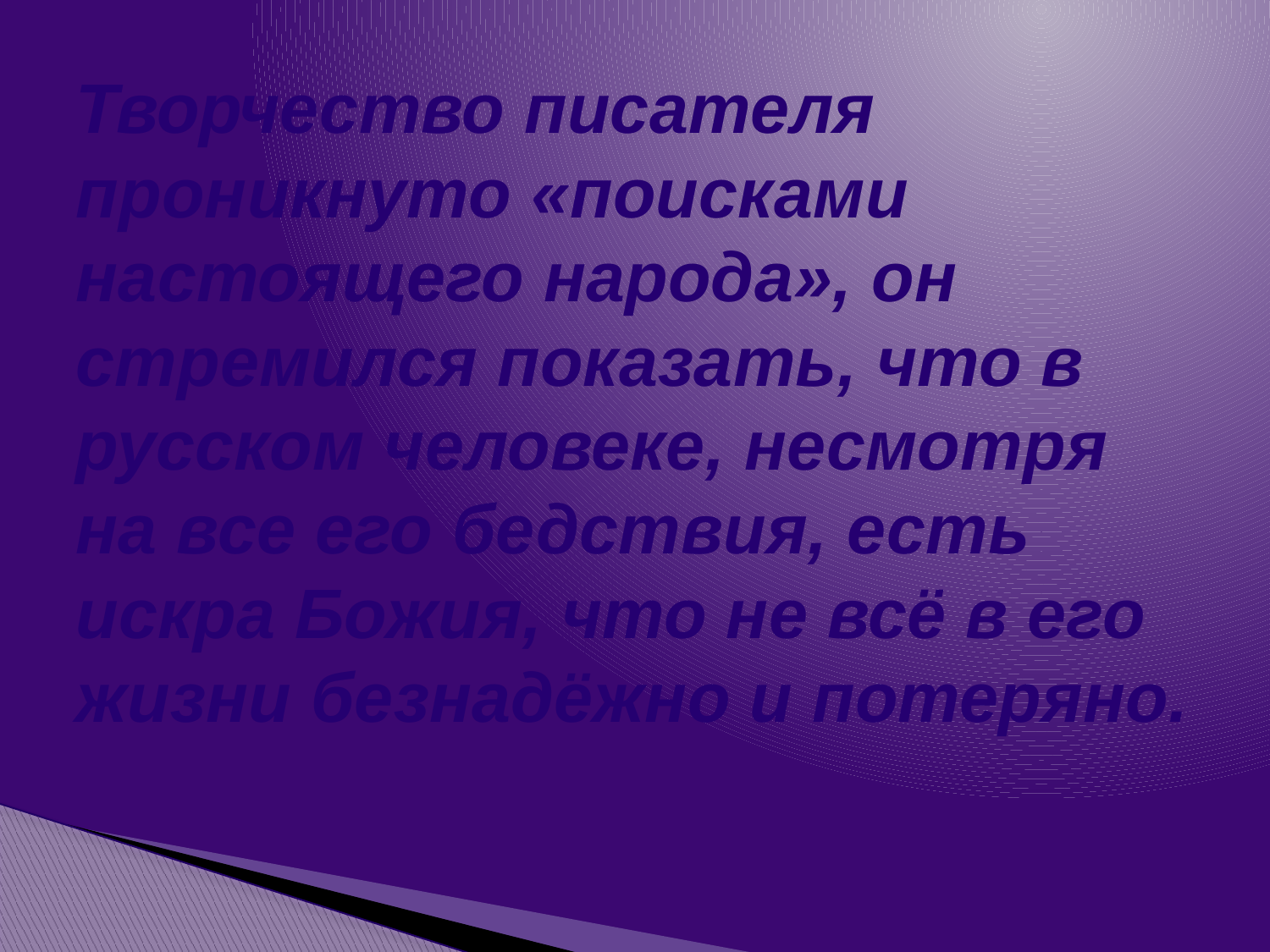

# Творчество писателя проникнуто «поисками настоящего народа», он стремился показать, что в русском человеке, несмотря на все его бедствия, есть искра Божия, что не всё в его жизни безнадёжно и потеряно.